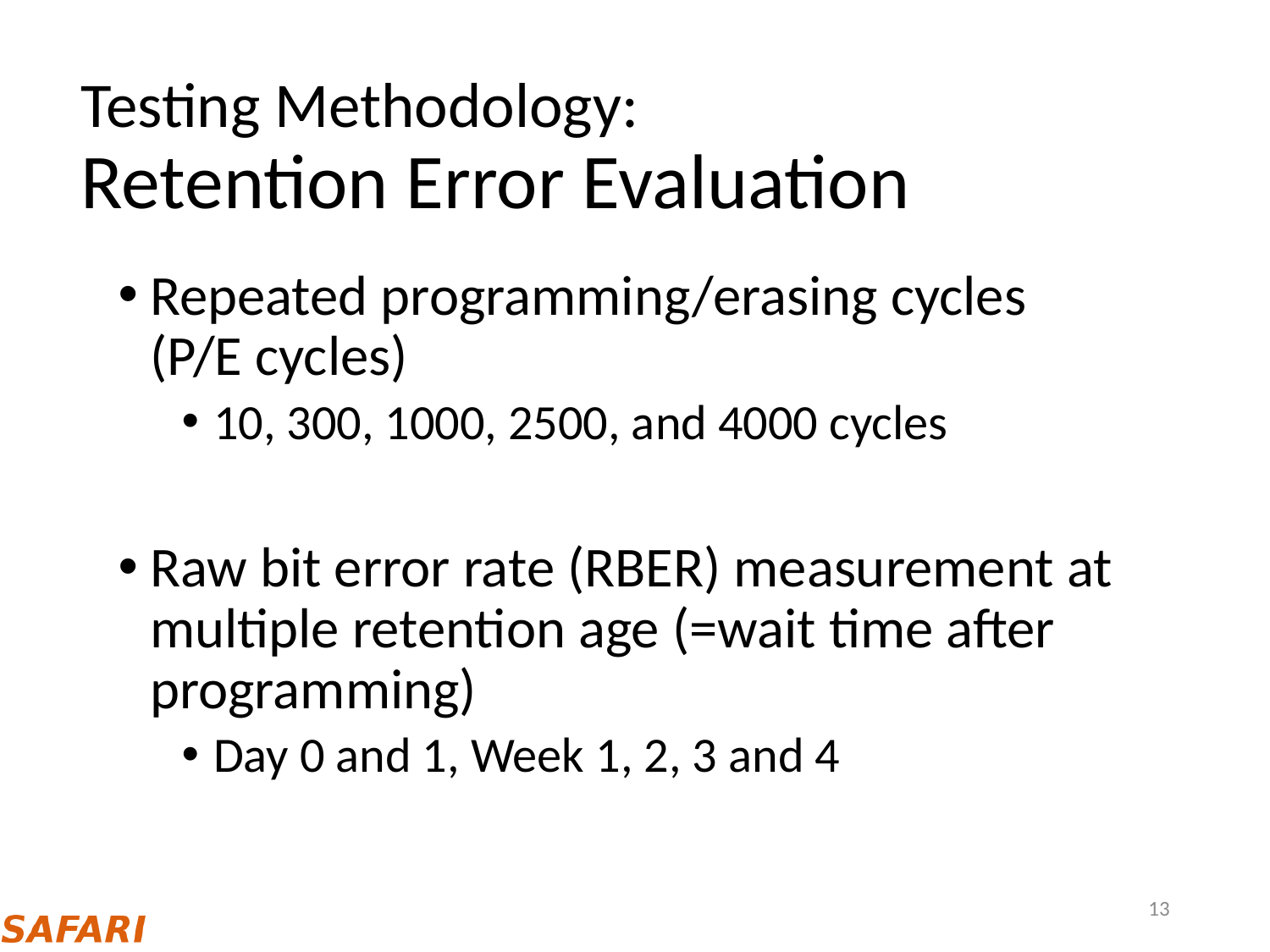

# Testing Methodology: Retention Error Evaluation
Repeated programming/erasing cycles (P/E cycles)
10, 300, 1000, 2500, and 4000 cycles

Raw bit error rate (RBER) measurement at multiple retention age (=wait time after programming)
Day 0 and 1, Week 1, 2, 3 and 4
13